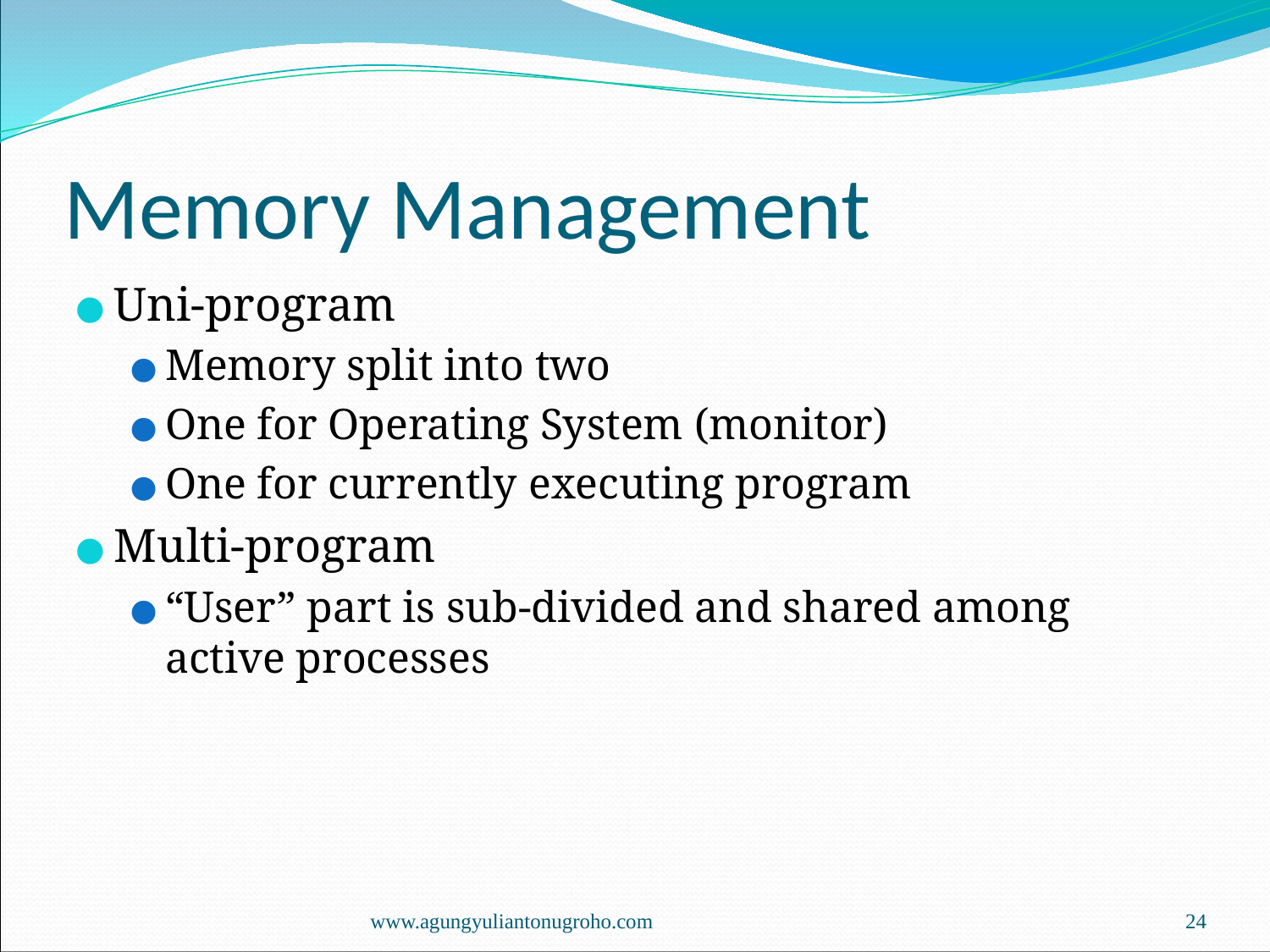

# Memory Management
Uni-program
Memory split into two
One for Operating System (monitor)
One for currently executing program
Multi-program
“User” part is sub-divided and shared among active processes

www.agungyuliantonugroho.com
24